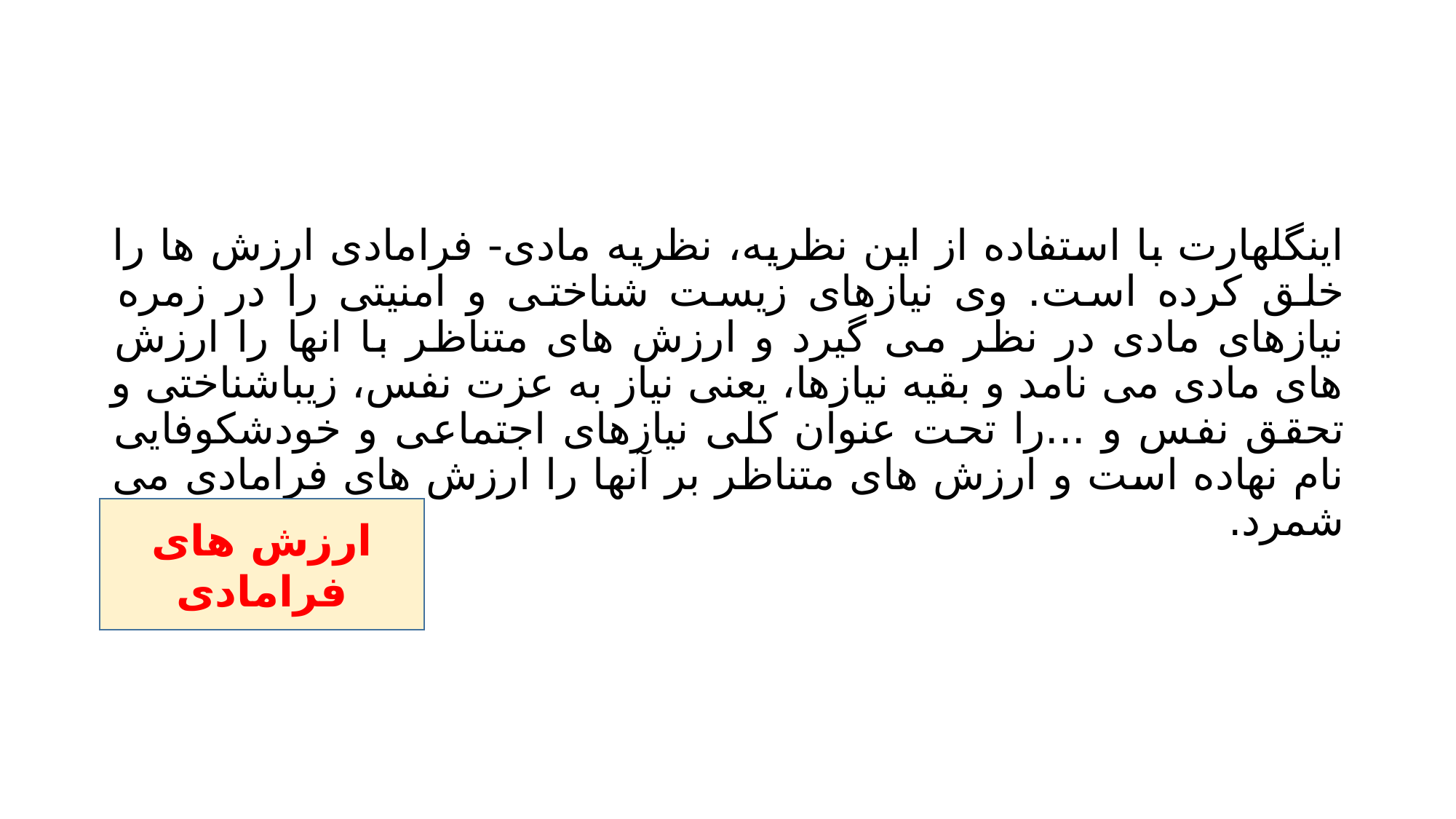

#
اینگلهارت با استفاده از این نظریه، نظریه مادی- فرامادی ارزش ها را خلق کرده است. وی نیازهای زیست شناختی و امنیتی را در زمره نیازهای مادی در نظر می گیرد و ارزش های متناظر با انها را ارزش های مادی می نامد و بقیه نیازها، یعنی نیاز به عزت نفس، زیباشناختی و تحقق نفس و ...را تحت عنوان کلی نیازهای اجتماعی و خودشکوفایی نام نهاده است و ارزش های متناظر بر آنها را ارزش های فرامادی می شمرد.

ارزش های فرامادی